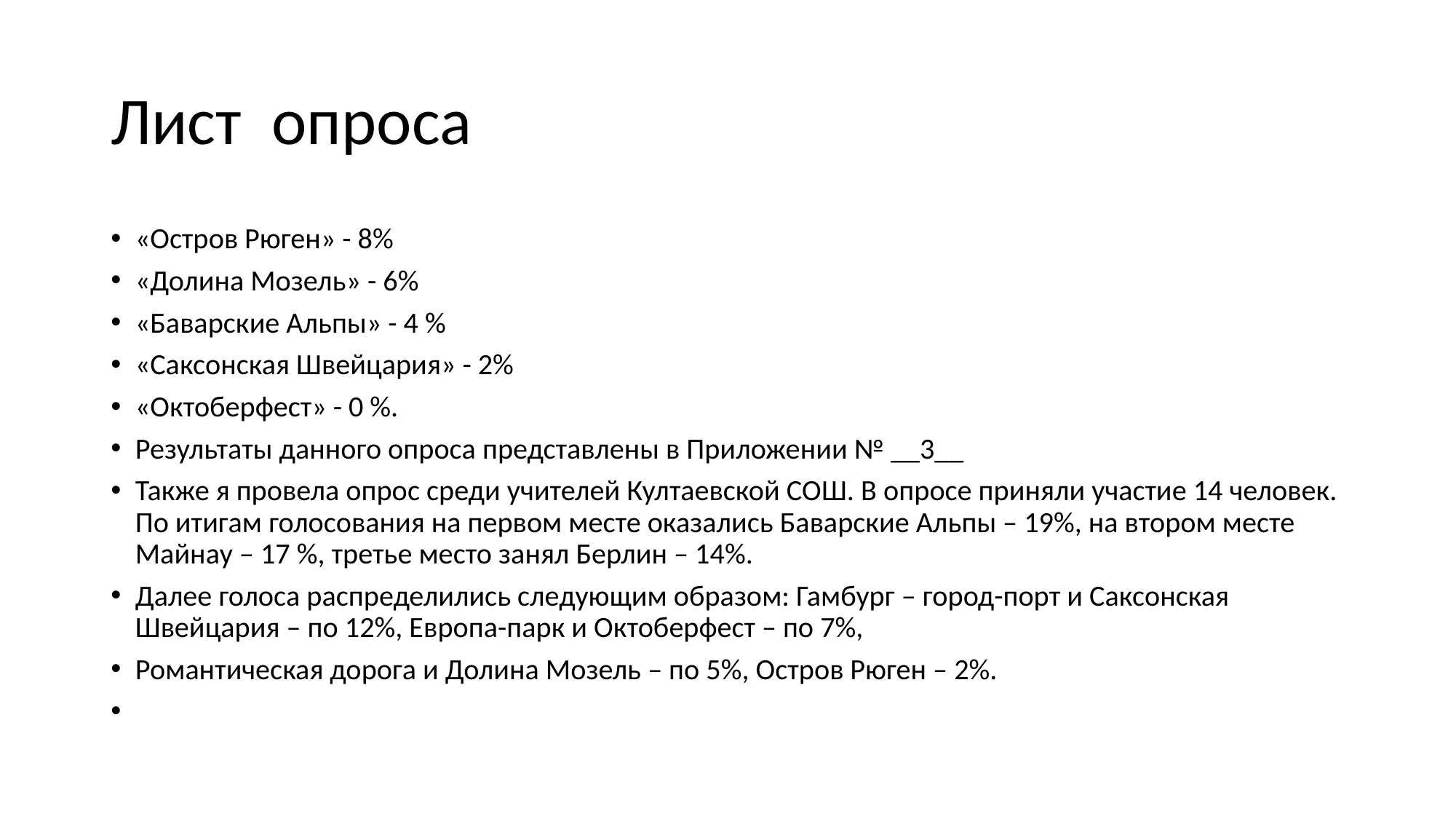

# Лист  опроса
«Остров Рюген» - 8%
«Долина Мозель» - 6%
«Баварские Альпы» - 4 %
«Саксонская Швейцария» - 2%
«Октоберфест» - 0 %.
Результаты данного опроса представлены в Приложении № __3__
Также я провела опрос среди учителей Култаевской СОШ. В опросе приняли участие 14 человек. По итигам голосования на первом месте оказались Баварские Альпы – 19%, на втором месте Майнау – 17 %, третье место занял Берлин – 14%.
Далее голоса распределились следующим образом: Гамбург – город-порт и Саксонская Швейцария – по 12%, Европа-парк и Октоберфест – по 7%,
Романтическая дорога и Долина Мозель – по 5%, Остров Рюген – 2%.